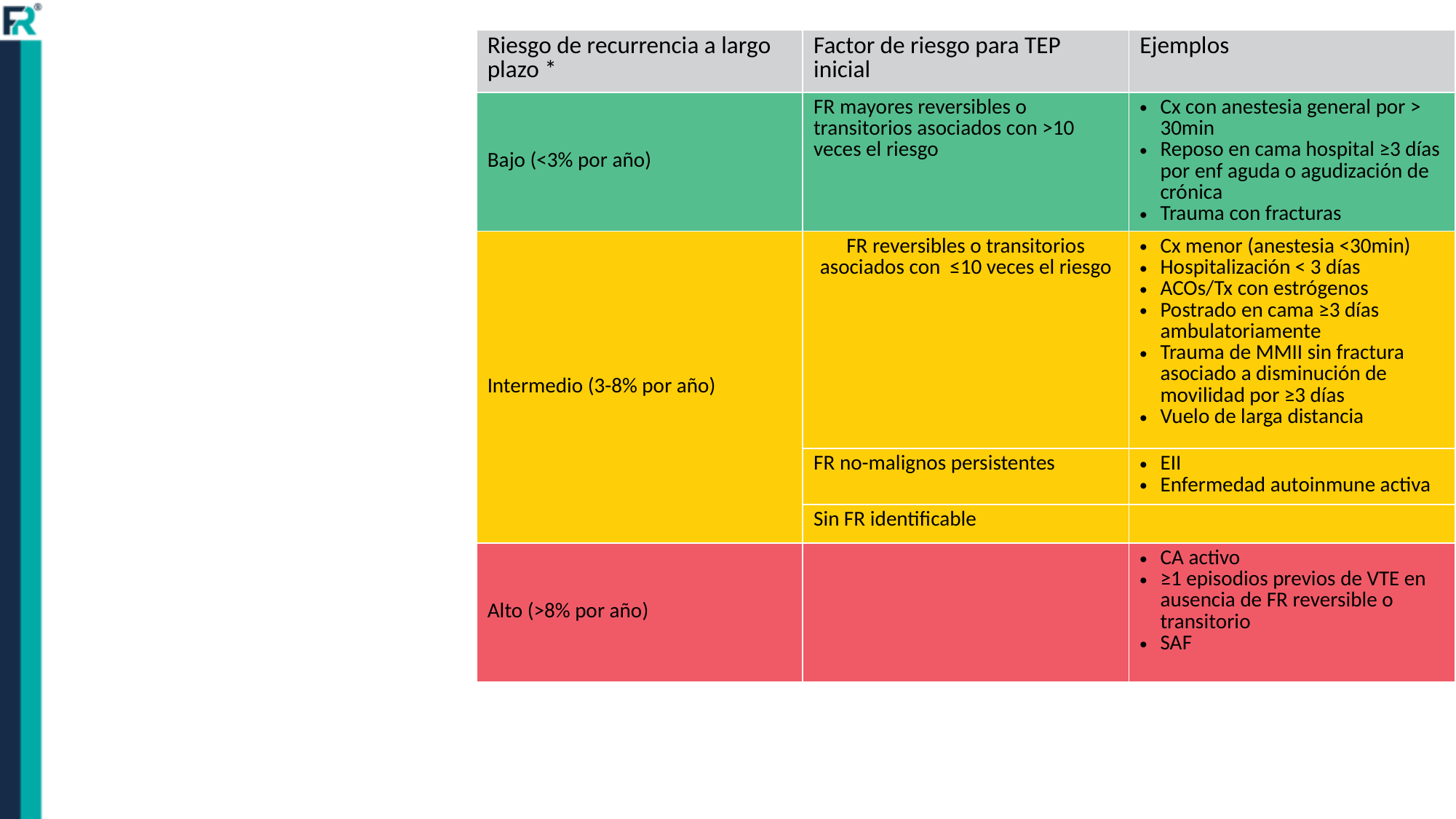

| Riesgo de recurrencia a largo plazo \* | Factor de riesgo para TEP inicial | Ejemplos |
| --- | --- | --- |
| Bajo (<3% por año) | FR mayores reversibles o transitorios asociados con >10 veces el riesgo | Cx con anestesia general por > 30min Reposo en cama hospital ≥3 días por enf aguda o agudización de crónica Trauma con fracturas |
| Intermedio (3-8% por año) | FR reversibles o transitorios asociados con ≤10 veces el riesgo | Cx menor (anestesia <30min) Hospitalización < 3 días ACOs/Tx con estrógenos Postrado en cama ≥3 días ambulatoriamente Trauma de MMII sin fractura asociado a disminución de movilidad por ≥3 días Vuelo de larga distancia |
|  | FR no-malignos persistentes | EII Enfermedad autoinmune activa |
|  | Sin FR identificable |  |
| Alto (>8% por año) |  | CA activo ≥1 episodios previos de VTE en ausencia de FR reversible o transitorio SAF |